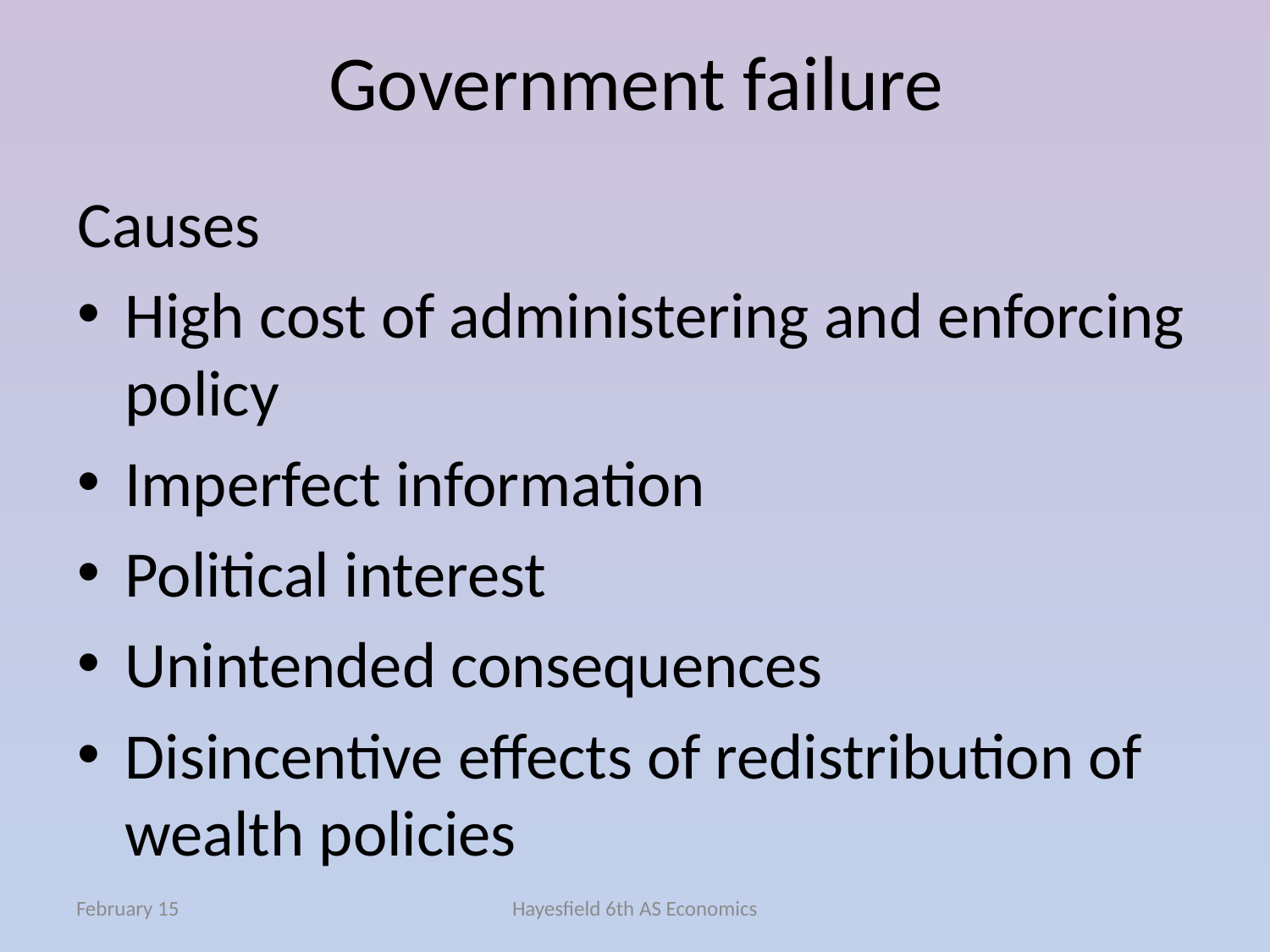

# Government failure
Causes
High cost of administering and enforcing policy
Imperfect information
Political interest
Unintended consequences
Disincentive effects of redistribution of wealth policies

February 15
Hayesfield 6th AS Economics